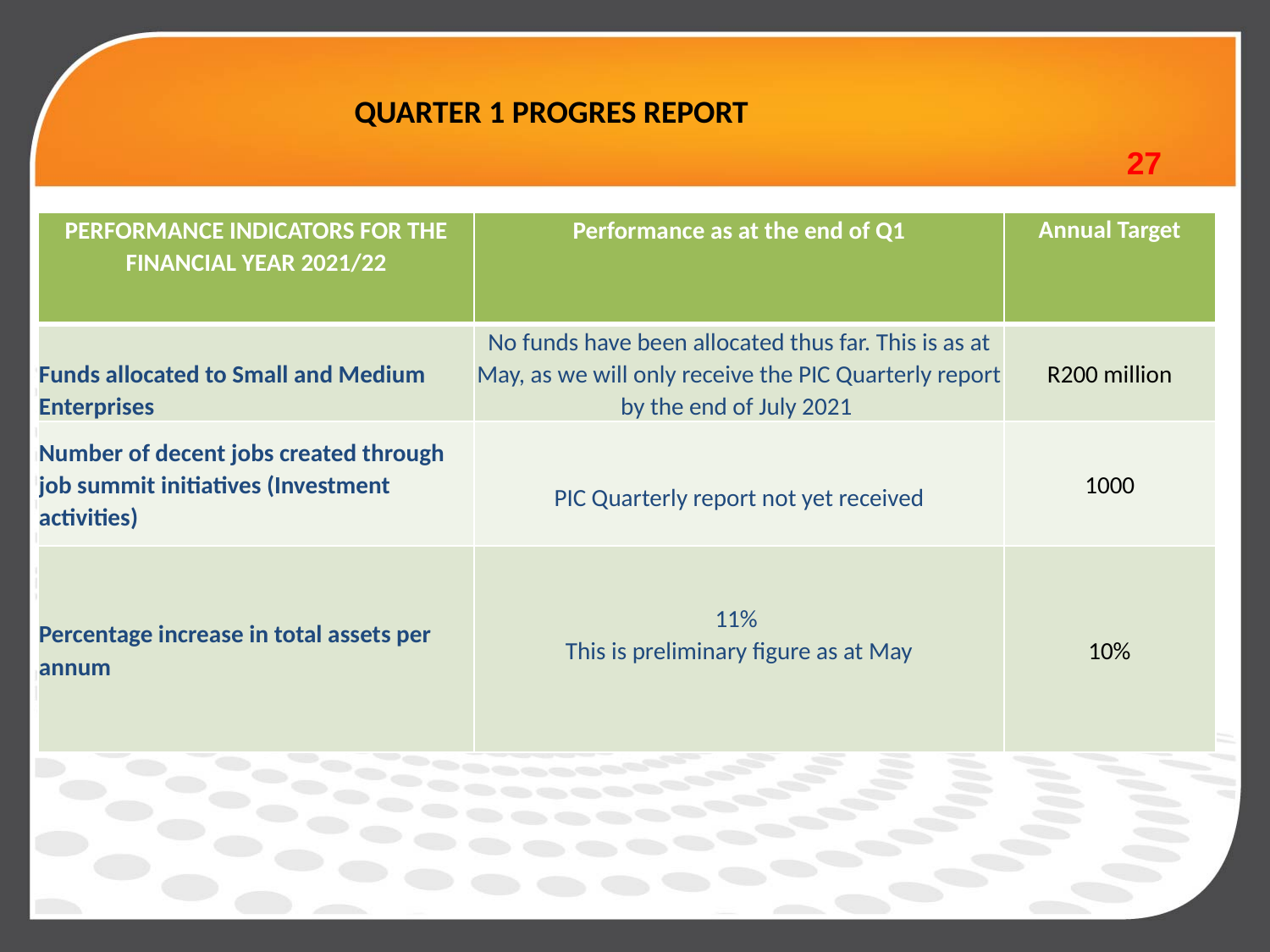

# QUARTER 1 PROGRES REPORT
27
| PERFORMANCE INDICATORS FOR THE FINANCIAL YEAR 2021/22 | Performance as at the end of Q1 | Annual Target |
| --- | --- | --- |
| Funds allocated to Small and Medium Enterprises | No funds have been allocated thus far. This is as at May, as we will only receive the PIC Quarterly report by the end of July 2021 | R200 million |
| Number of decent jobs created through job summit initiatives (Investment activities) | PIC Quarterly report not yet received | 1000 |
| Percentage increase in total assets per annum | 11% This is preliminary figure as at May | 10% |